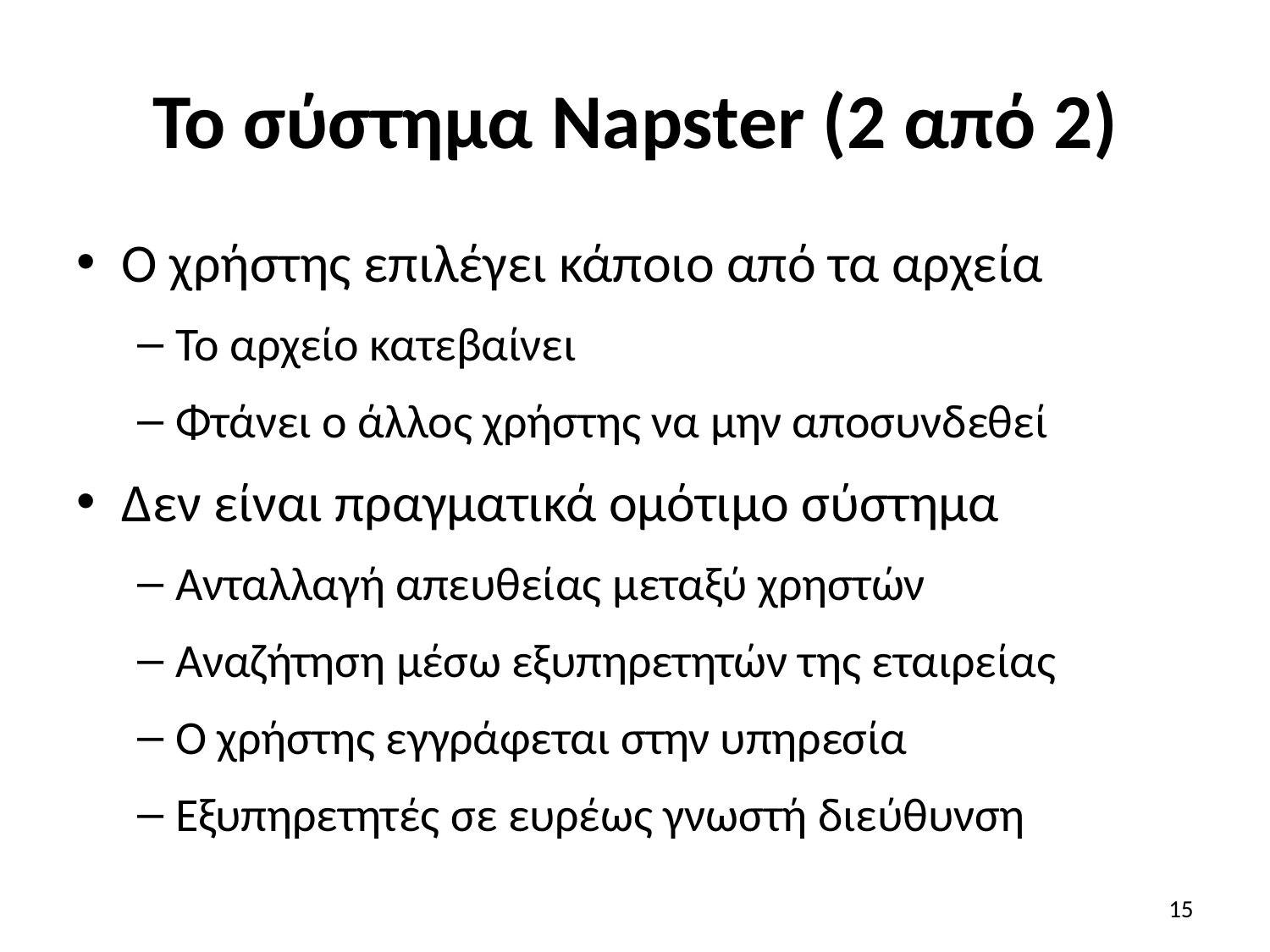

# Το σύστημα Napster (2 από 2)
Ο χρήστης επιλέγει κάποιο από τα αρχεία
Το αρχείο κατεβαίνει
Φτάνει ο άλλος χρήστης να μην αποσυνδεθεί
Δεν είναι πραγματικά ομότιμο σύστημα
Ανταλλαγή απευθείας μεταξύ χρηστών
Αναζήτηση μέσω εξυπηρετητών της εταιρείας
Ο χρήστης εγγράφεται στην υπηρεσία
Εξυπηρετητές σε ευρέως γνωστή διεύθυνση
15